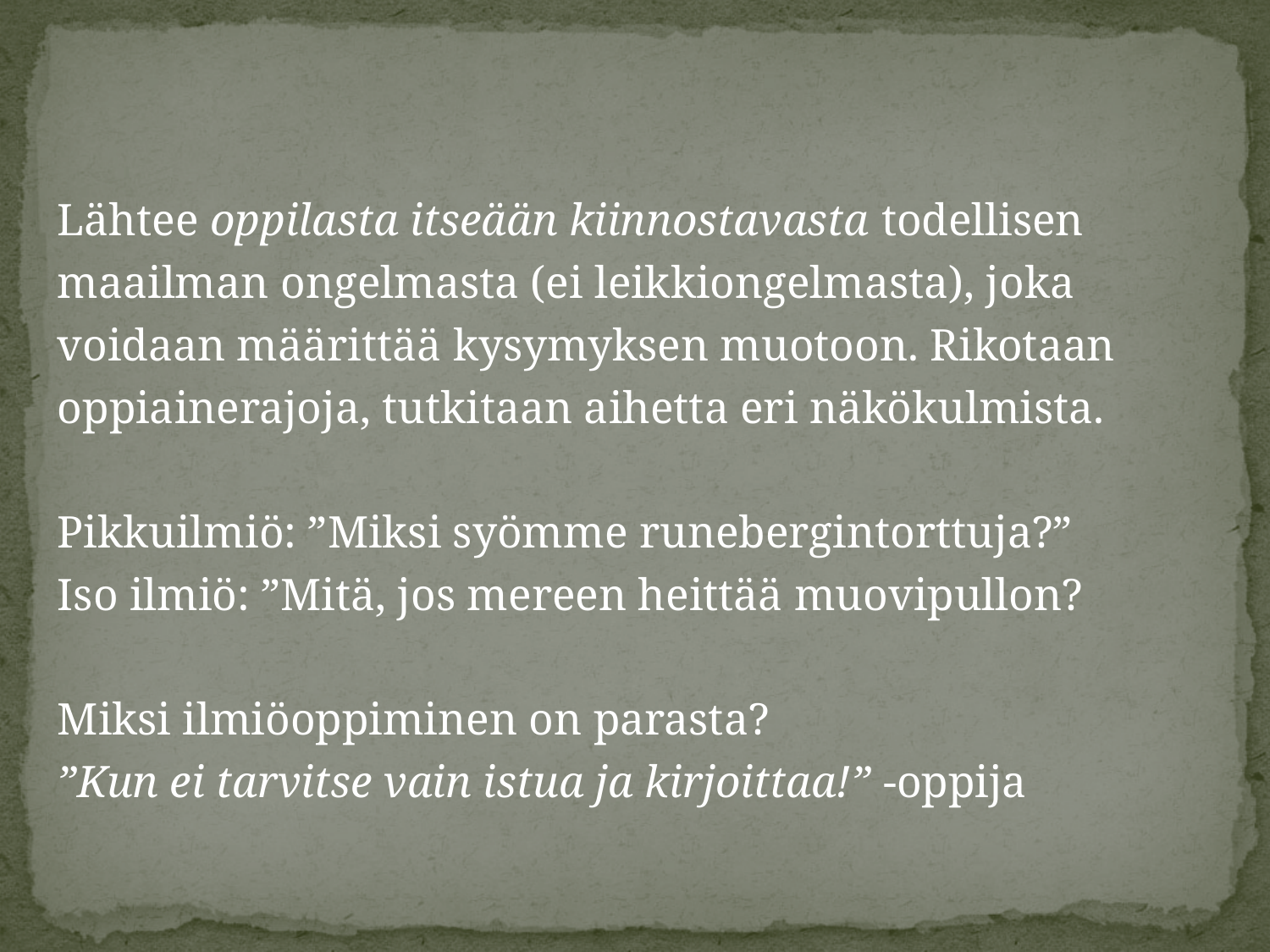

#
Lähtee oppilasta itseään kiinnostavasta todellisen
maailman ongelmasta (ei leikkiongelmasta), joka
voidaan määrittää kysymyksen muotoon. Rikotaan
oppiainerajoja, tutkitaan aihetta eri näkökulmista.

Pikkuilmiö: ”Miksi syömme runebergintorttuja?”
Iso ilmiö: ”Mitä, jos mereen heittää muovipullon?

Miksi ilmiöoppiminen on parasta?
”Kun ei tarvitse vain istua ja kirjoittaa!” -oppija